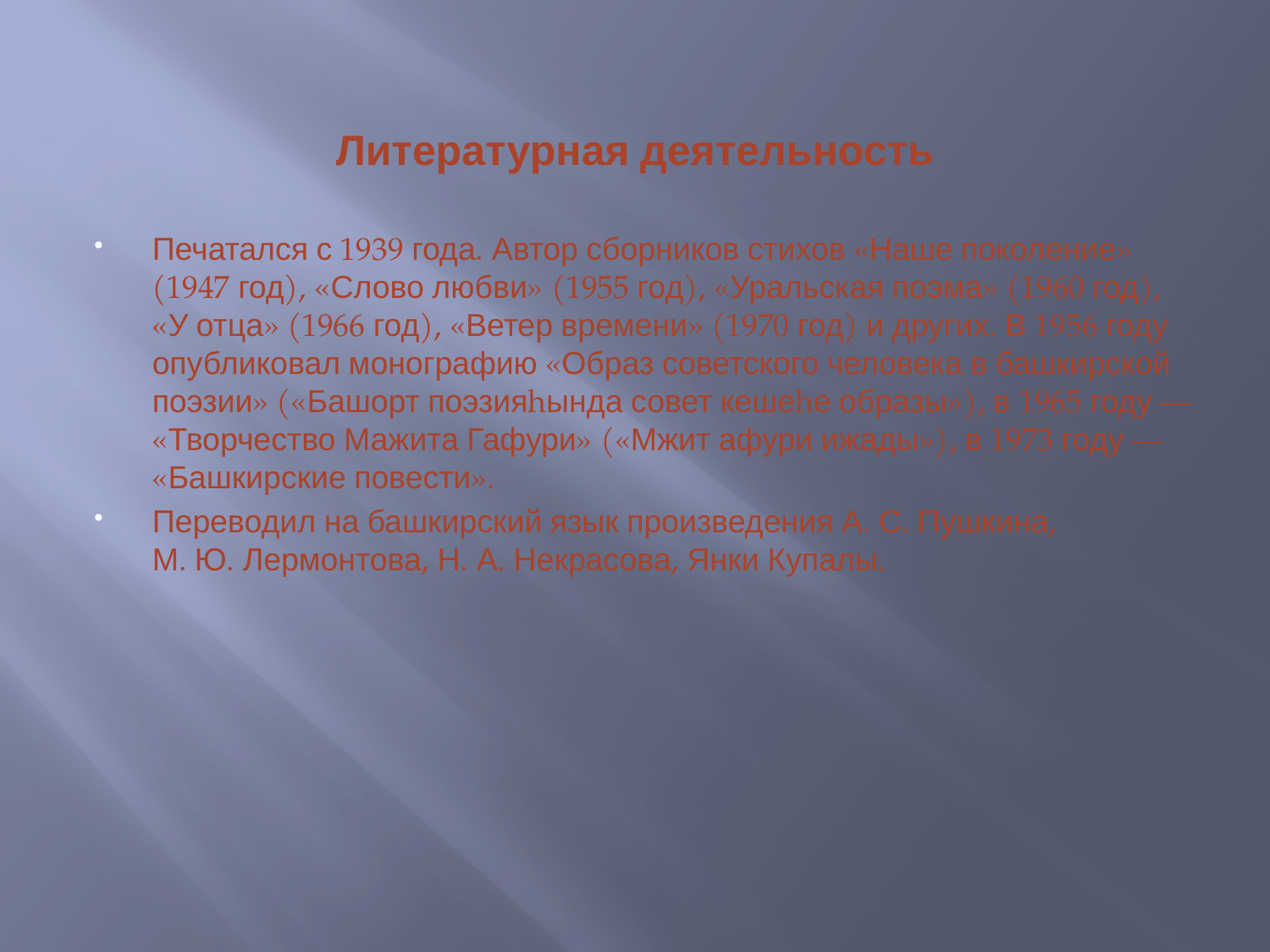

# Литературная деятельность
Печатался с 1939 года. Автор сборников стихов «Наше поколение» (1947 год), «Слово любви» (1955 год), «Уральская поэма» (1960 год), «У отца» (1966 год), «Ветер времени» (1970 год) и других. В 1956 году опубликовал монографию «Образ советского человека в башкирской поэзии» («Башорт поэзияhында совет кешеhе образы»), в 1965 году — «Творчество Мажита Гафури» («Мжит афури ижады»), в 1973 году — «Башкирские повести».
Переводил на башкирский язык произведения А. С. Пушкина, М. Ю. Лермонтова, Н. А. Некрасова, Янки Купалы.